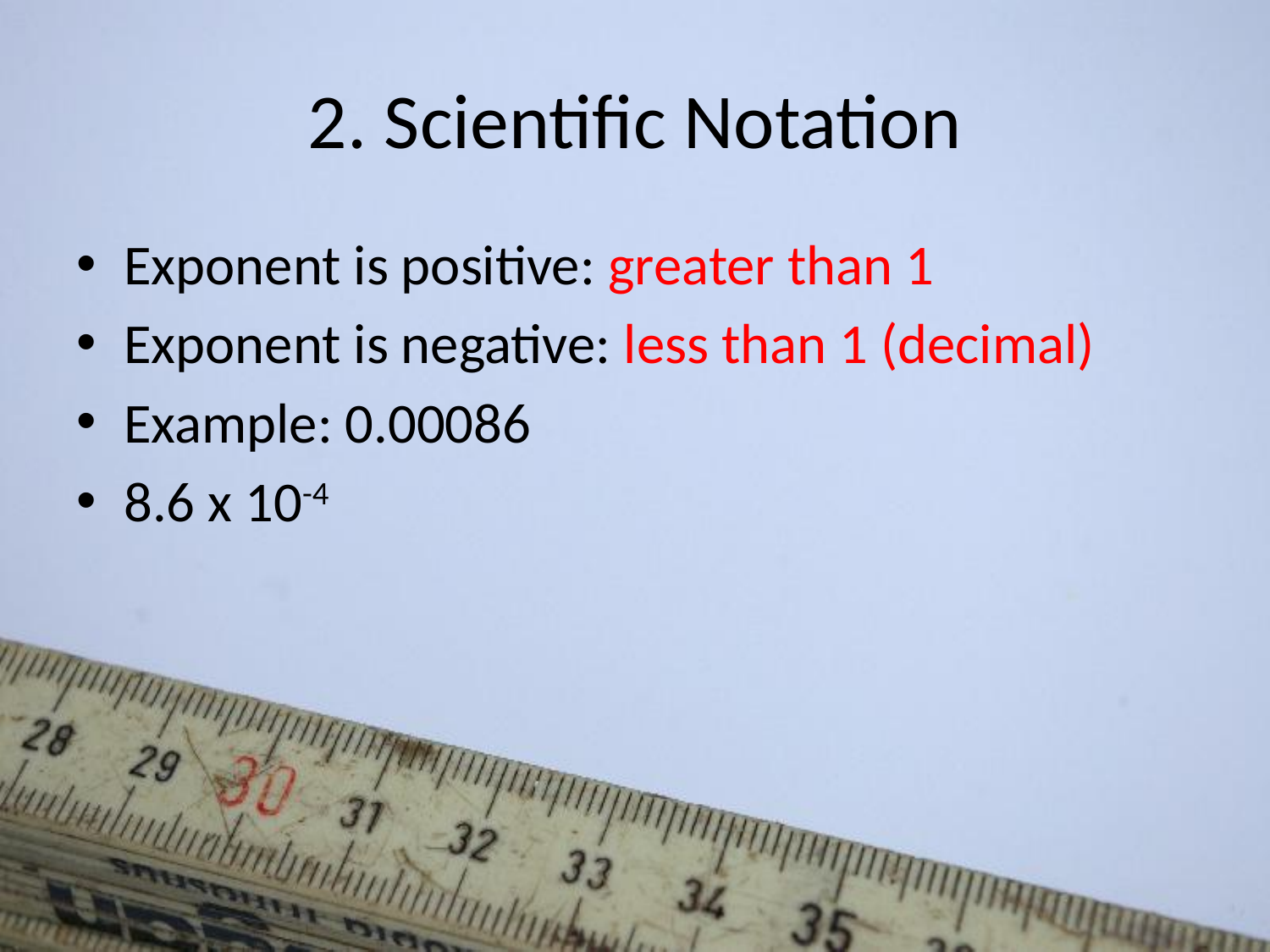

# 2. Scientific Notation
Exponent is positive: greater than 1
Exponent is negative: less than 1 (decimal)
Example: 0.00086
8.6 x 10-4